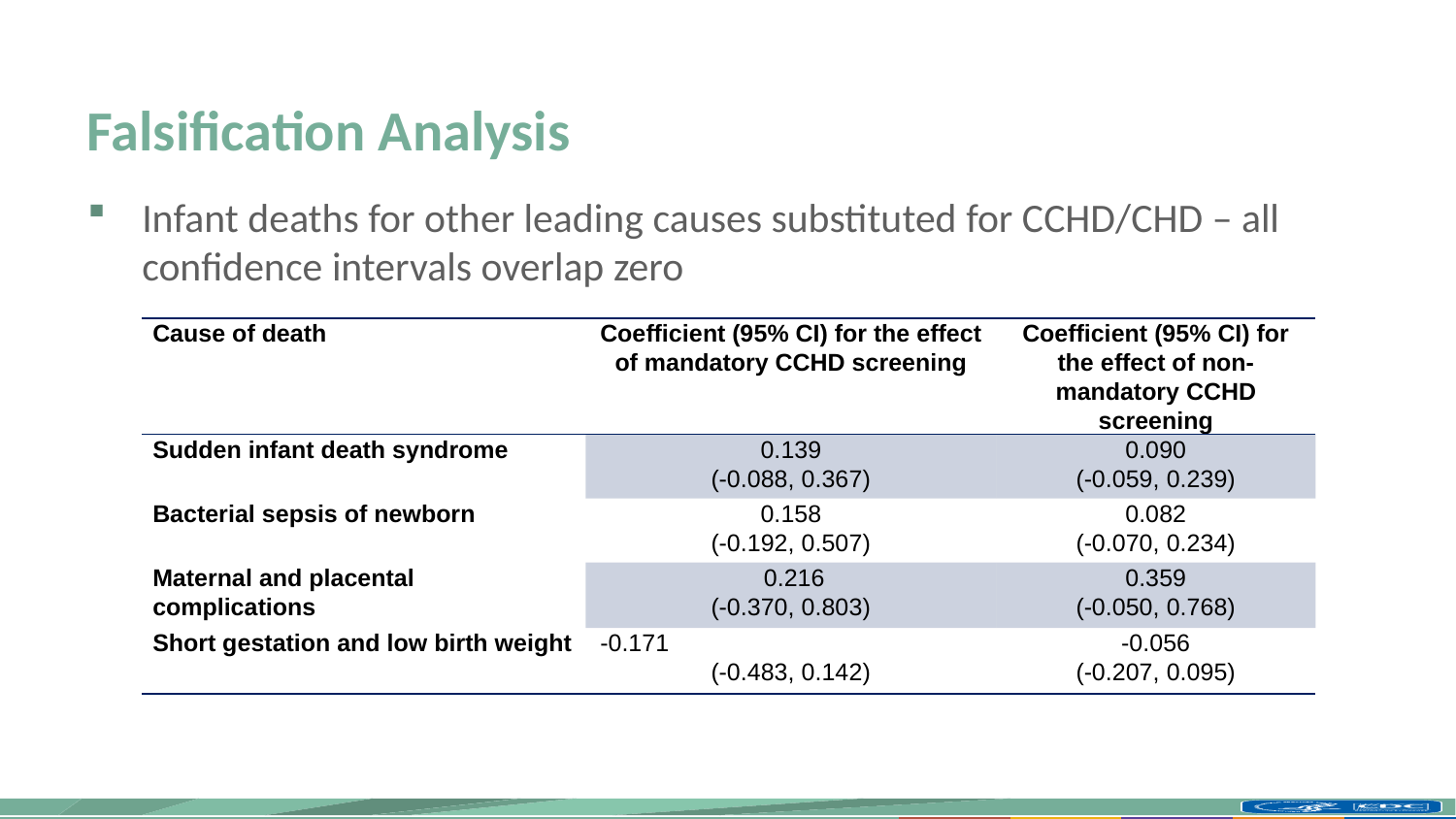

# Falsification Analysis
Infant deaths for other leading causes substituted for CCHD/CHD – all confidence intervals overlap zero
| Cause of death | Coefficient (95% CI) for the effect of mandatory CCHD screening | Coefficient (95% CI) for the effect of non-mandatory CCHD screening |
| --- | --- | --- |
| Sudden infant death syndrome | 0.139 (-0.088, 0.367) | 0.090 (-0.059, 0.239) |
| Bacterial sepsis of newborn | 0.158 (-0.192, 0.507) | 0.082 (-0.070, 0.234) |
| Maternal and placental complications | 0.216 (-0.370, 0.803) | 0.359 (-0.050, 0.768) |
| Short gestation and low birth weight | -0.171 (-0.483, 0.142) | -0.056 (-0.207, 0.095) |